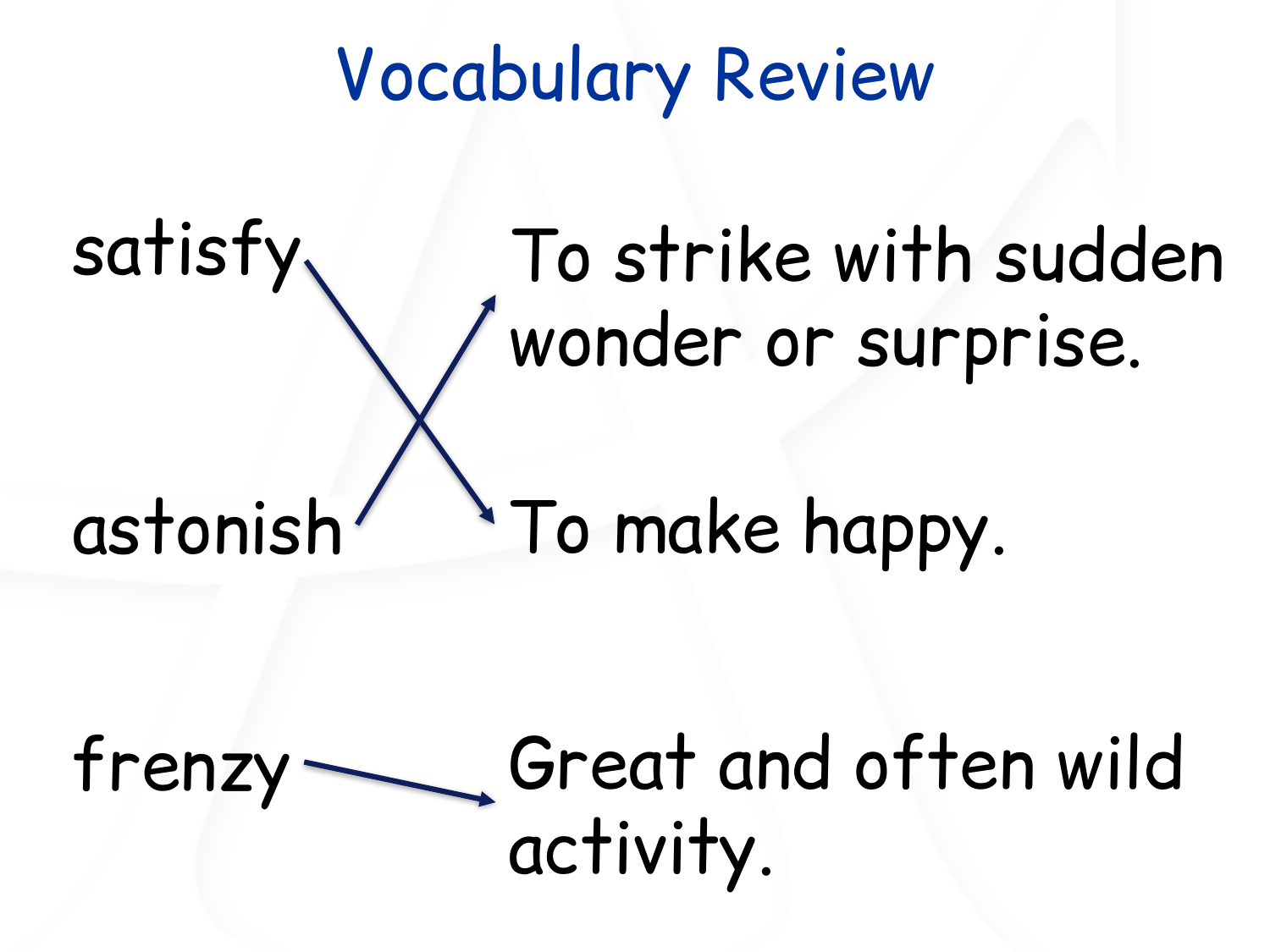

Vocabulary Review

satisfy
To strike with sudden
wonder or surprise.
To make happy.
astonish
Great and often wild
activity.
frenzy